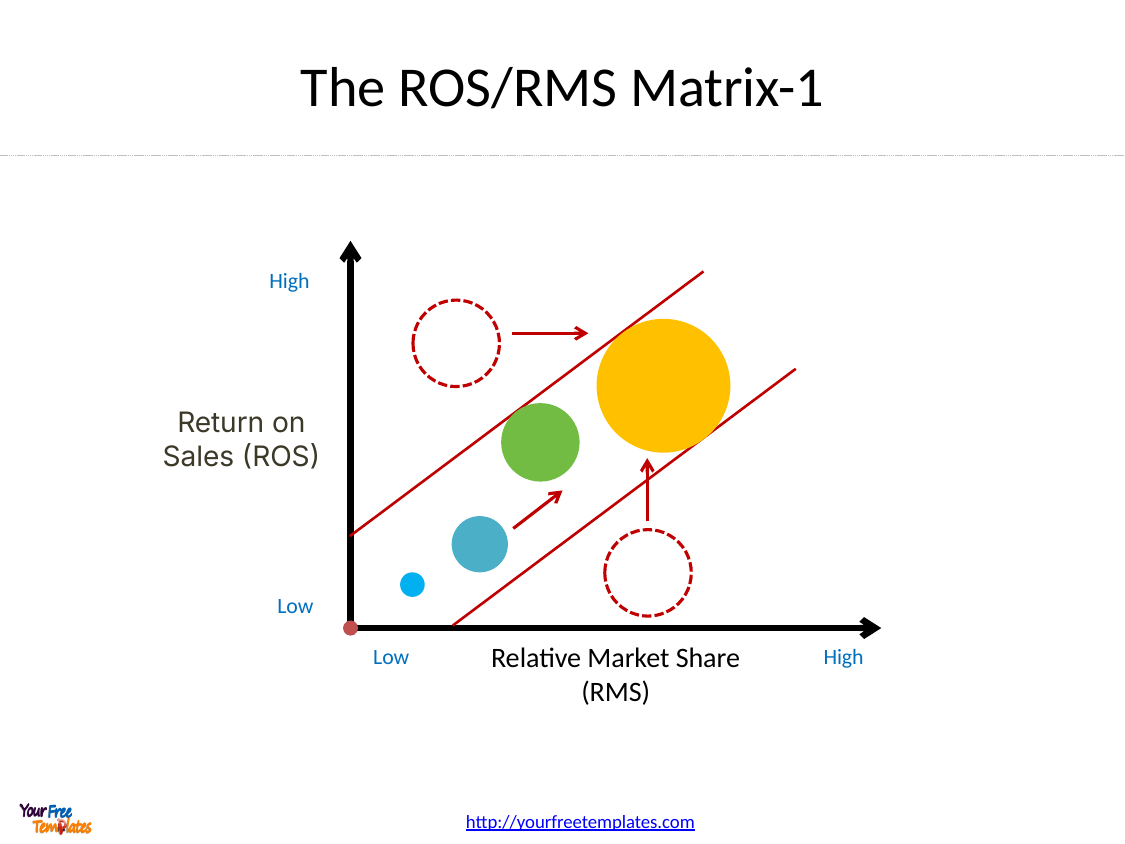

# The ROS/RMS Matrix-1
High
Return on Sales (ROS)
Low

Relative Market Share (RMS)
Low
High